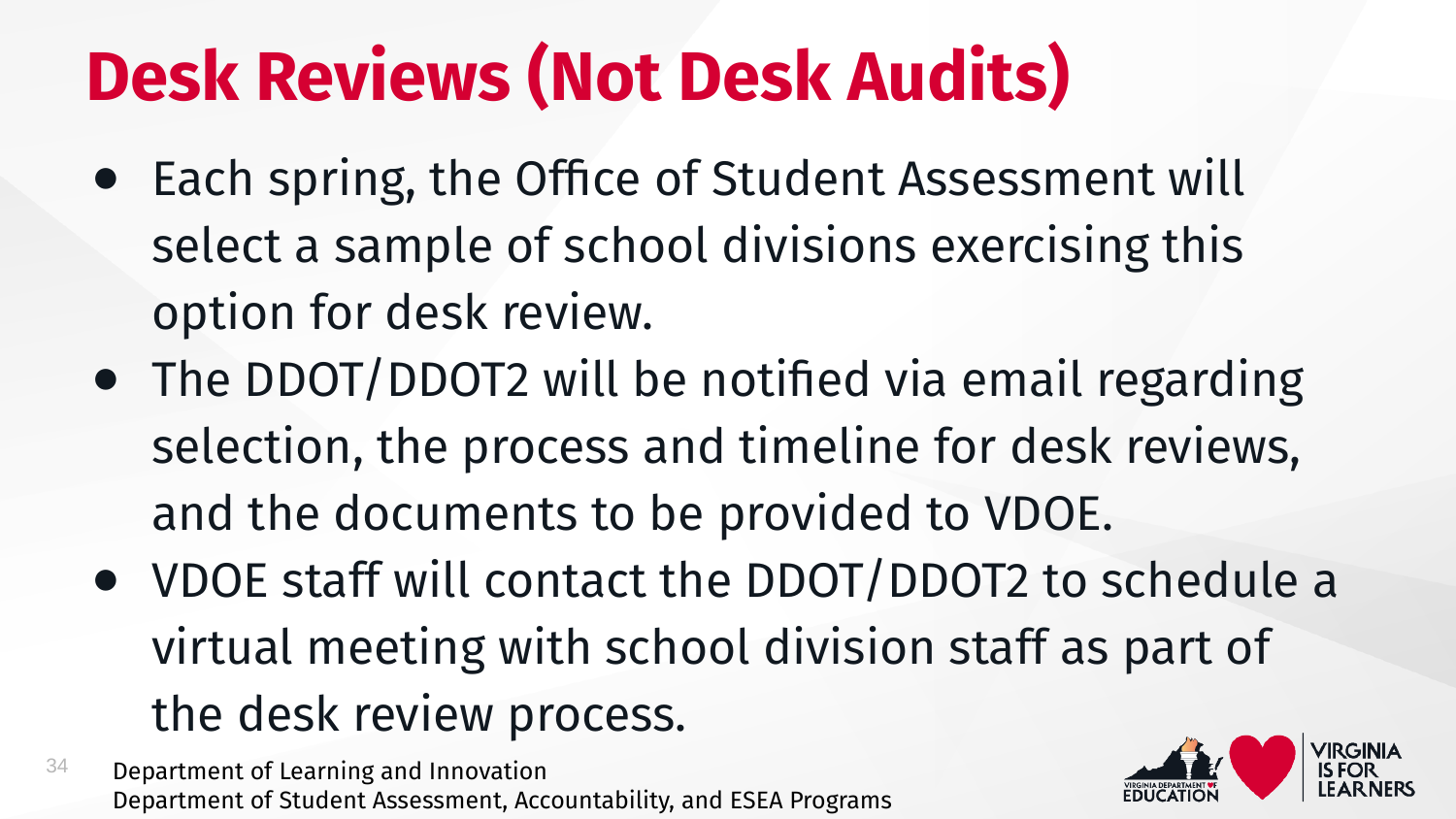

# Desk Reviews (Not Desk Audits)
Each spring, the Office of Student Assessment will select a sample of school divisions exercising this option for desk review.
The DDOT/DDOT2 will be notified via email regarding selection, the process and timeline for desk reviews, and the documents to be provided to VDOE.
VDOE staff will contact the DDOT/DDOT2 to schedule a virtual meeting with school division staff as part of the desk review process.
34